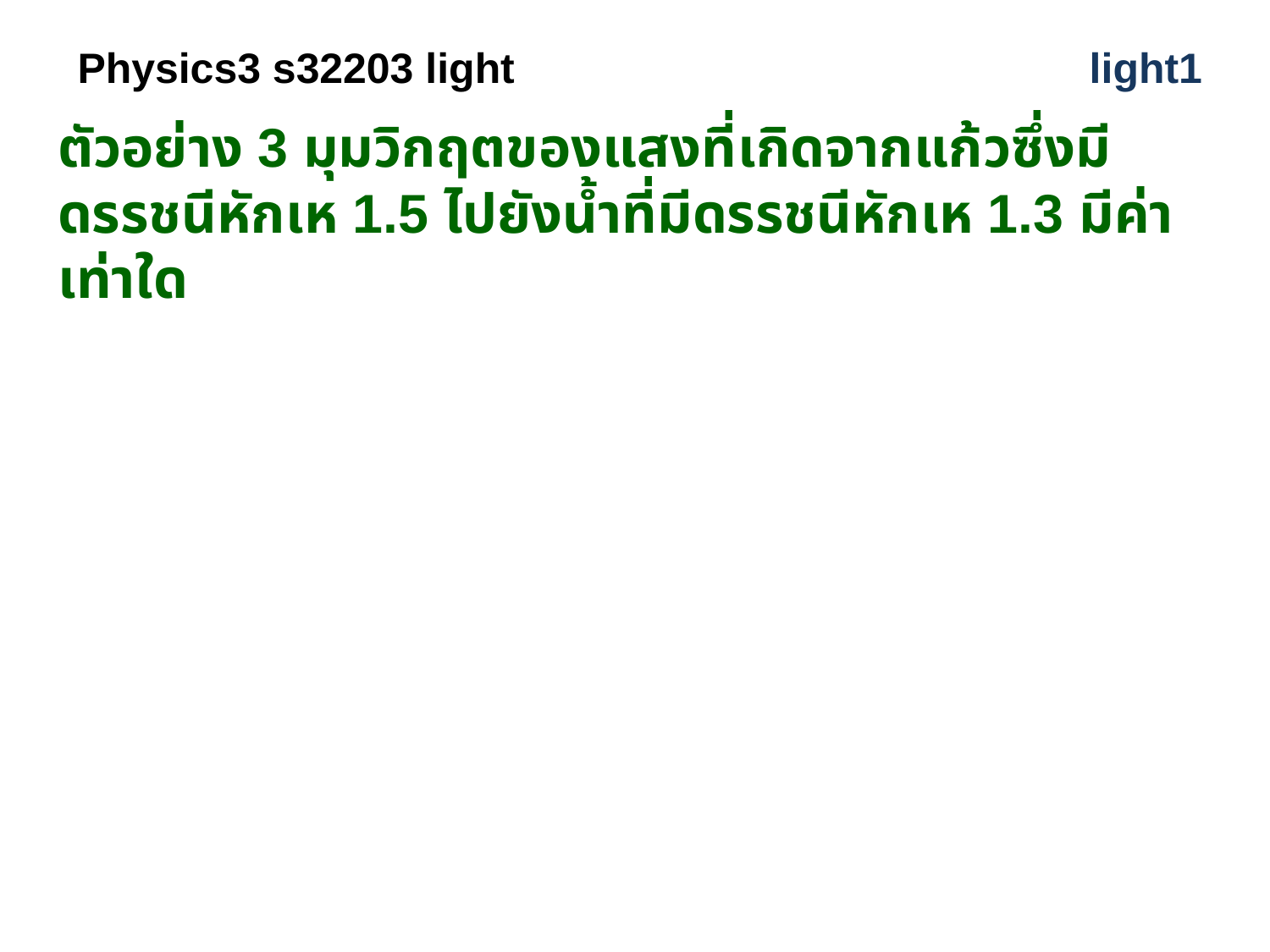

# Physics3 s32203 light
light1
ตัวอย่าง 3 มุมวิกฤตของแสงที่เกิดจากแก้วซึ่งมีดรรชนีหักเห 1.5 ไปยังน้ำที่มีดรรชนีหักเห 1.3 มีค่าเท่าใด